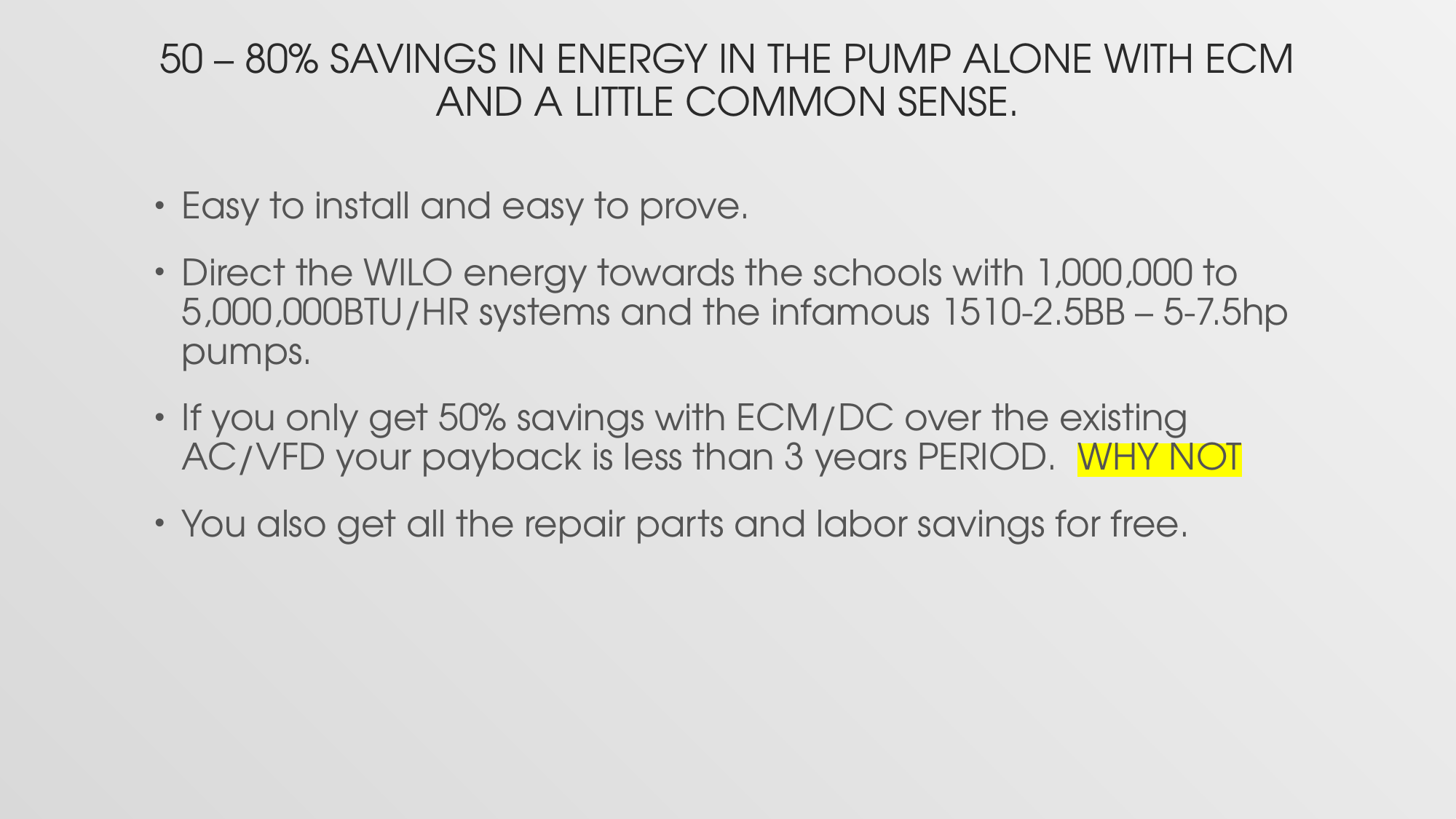

# 50 – 80% savings in energy in the pump alone with ECM and a little common sense.
Easy to install and easy to prove.
Direct the WILO energy towards the schools with 1,000,000 to 5,000,000BTU/HR systems and the infamous 1510-2.5BB – 5-7.5hp pumps.
If you only get 50% savings with ECM/DC over the existing AC/VFD your payback is less than 3 years PERIOD.  WHY NOT
You also get all the repair parts and labor savings for free.